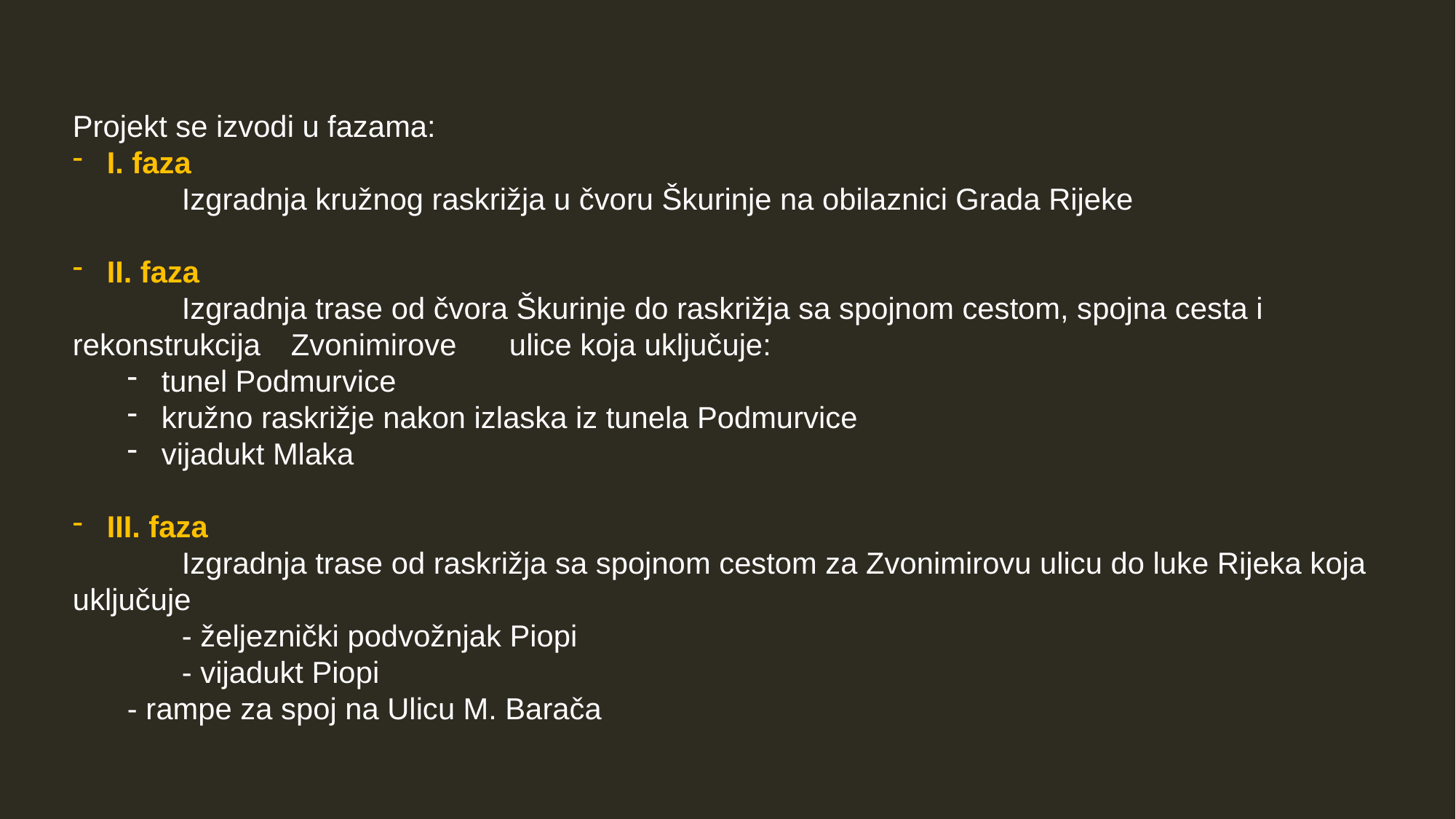

Projekt se izvodi u fazama:
I. faza
	Izgradnja kružnog raskrižja u čvoru Škurinje na obilaznici Grada Rijeke

II. faza
	Izgradnja trase od čvora Škurinje do raskrižja sa spojnom cestom, spojna cesta i rekonstrukcija 	Zvonimirove 	ulice koja uključuje:
tunel Podmurvice
kružno raskrižje nakon izlaska iz tunela Podmurvice
vijadukt Mlaka

III. faza
	Izgradnja trase od raskrižja sa spojnom cestom za Zvonimirovu ulicu do luke Rijeka koja uključuje
	- željeznički podvožnjak Piopi
	- vijadukt Piopi
- rampe za spoj na Ulicu M. Barača